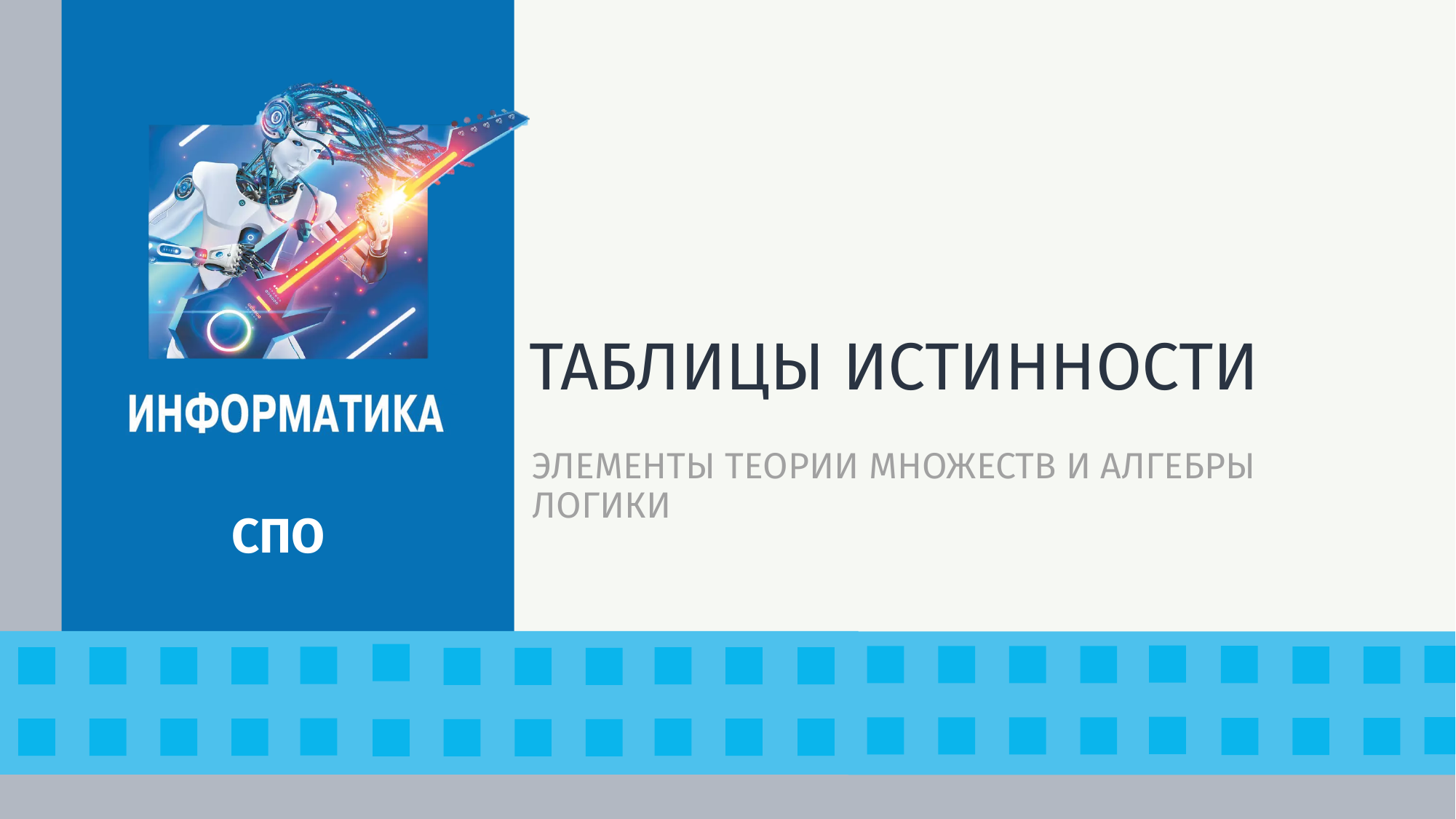

# ТАБЛИЦЫ ИСТИННОСТИ
ЭЛЕМЕНТЫ ТЕОРИИ МНОЖЕСТВ И АЛГЕБРЫ ЛОГИКИ